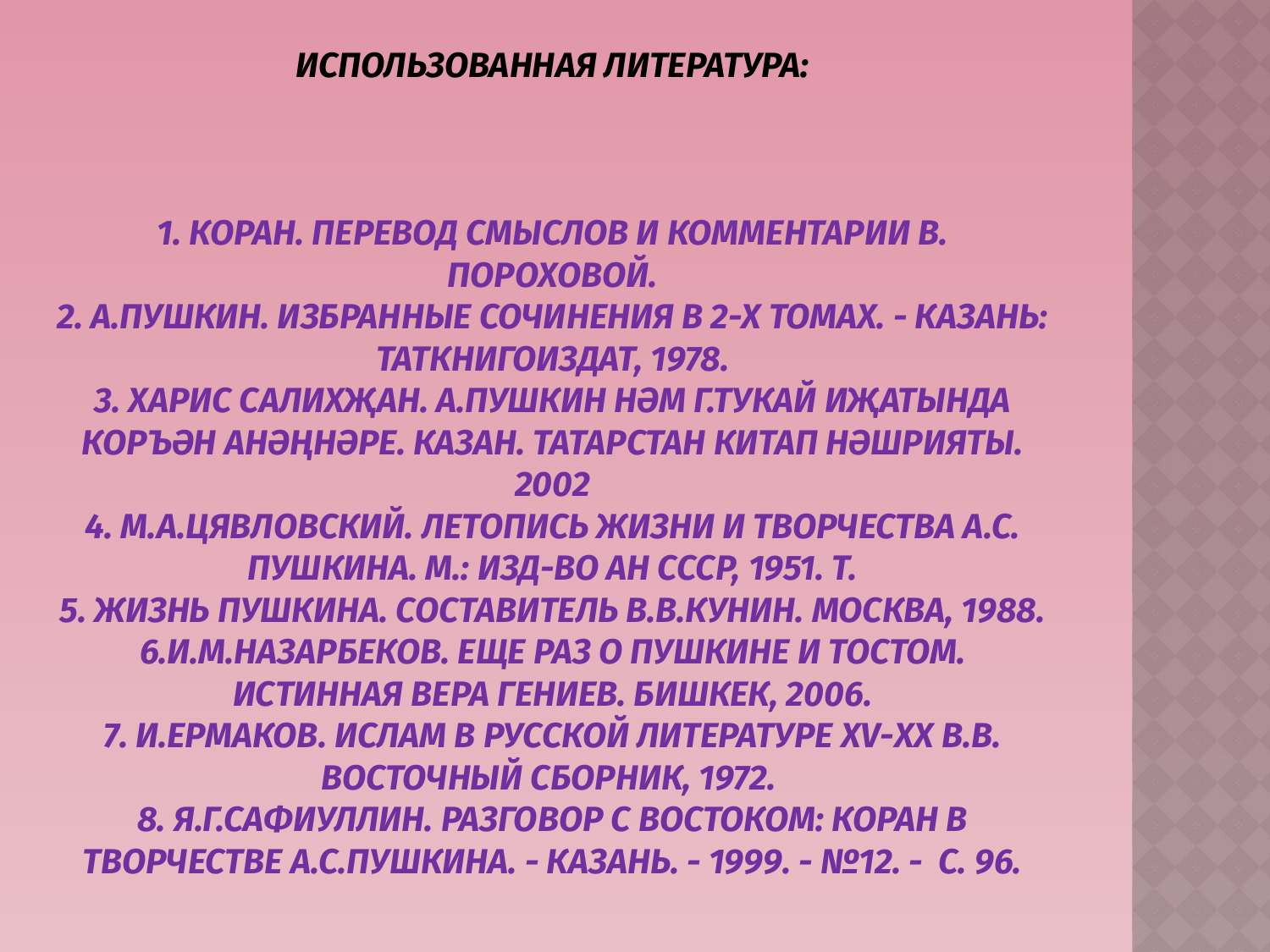

# Использованная литература: 1. Коран. Перевод смыслов и комментарии В. Пороховой. 2. А.Пушкин. Избранные сочинения в 2-х томах. - Казань: Таткнигоиздат, 1978. 3. Харис Салихҗан. А.Пушкин hәм Г.Тукай иҗатында Коръән аhәңнәре. Казан. Татарстан китап нәшрияты. 2002 4. М.А.Цявловский. Летопись жизни и творчества А.С. Пушкина. М.: Изд-во АН СССР, 1951. Т. 5. Жизнь Пушкина. Составитель В.В.Кунин. Москва, 1988. 6.И.М.Назарбеков. Еще раз о Пушкине и Тостом. Истинная вера гениев. Бишкек, 2006. 7. И.Ермаков. Ислам в русской литературе XV-XX в.в. Восточный сборник, 1972. 8. Я.Г.Сафиуллин. Разговор c Востоком: Коран в творчестве А.С.Пушкина. - Казань. - 1999. - №12. -  с. 96.